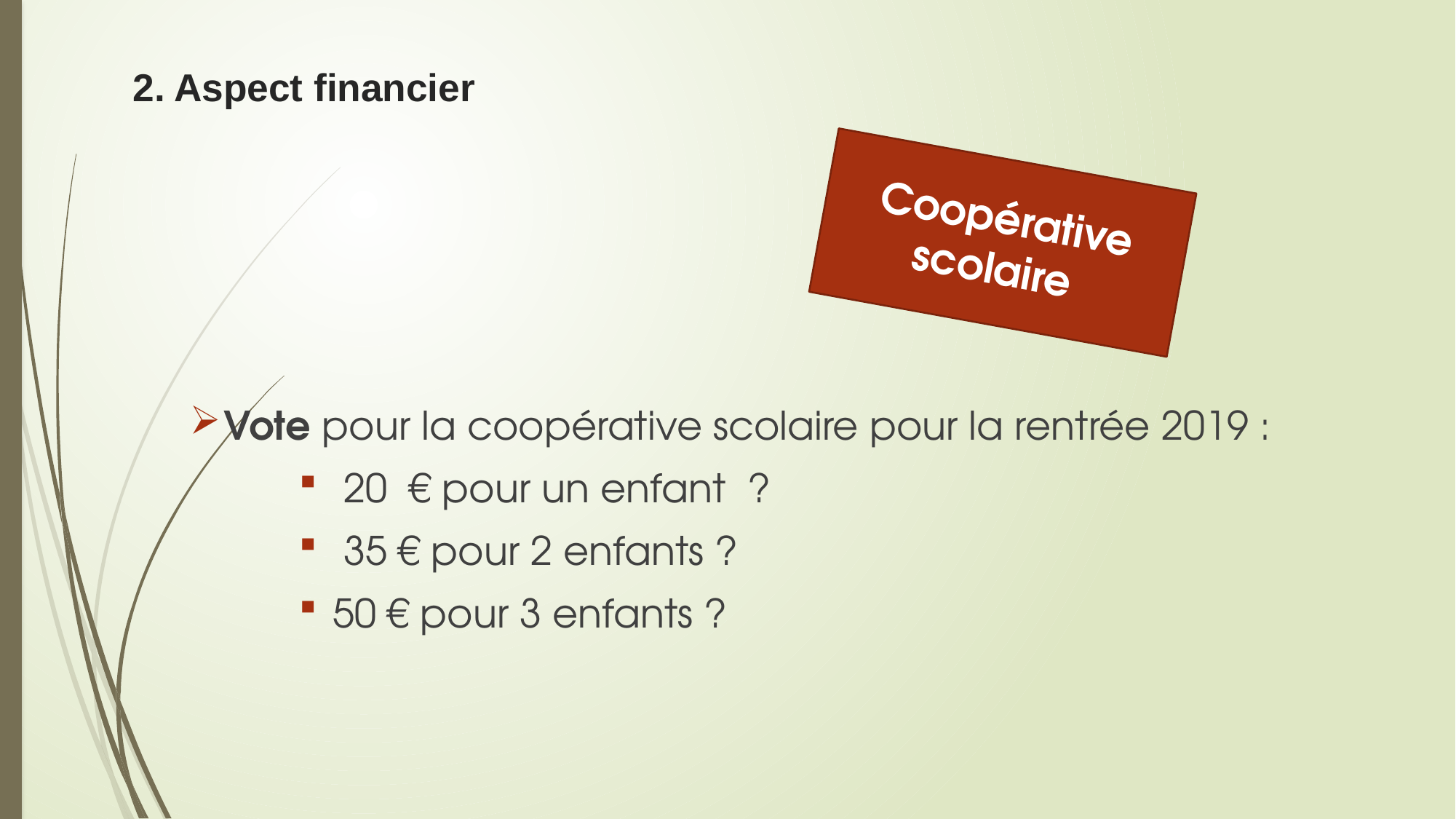

2. Aspect financier

Coopérative scolaire
Vote pour la coopérative scolaire pour la rentrée 2019 :
 20  € pour un enfant  ?
 35 € pour 2 enfants ?
50 € pour 3 enfants ?